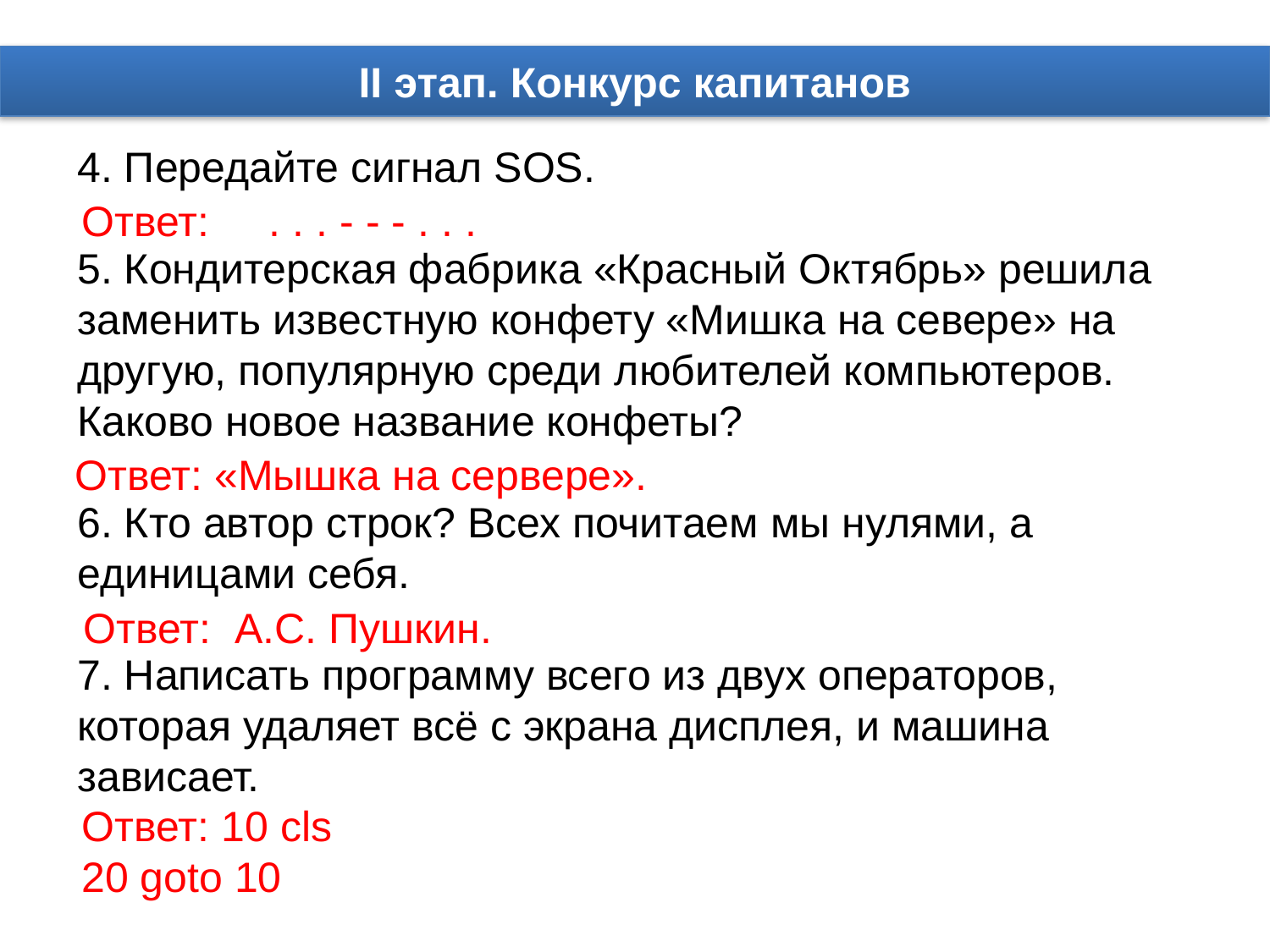

II этап. Конкурс капитанов
4. Передайте сигнал SOS.
5. Кондитерская фабрика «Красный Октябрь» решила заменить известную конфету «Мишка на севере» на другую, популярную среди любителей компьютеров. Каково новое название конфеты?

6. Кто автор строк? Всех почитаем мы нулями, а единицами себя.

7. Написать программу всего из двух операторов, которая удаляет всё с экрана дисплея, и машина зависает.
Ответ:     . . . - - - . . .
Ответ: «Мышка на сервере».
Ответ:  А.С. Пушкин.
Ответ: 10 сls
20 goto 10